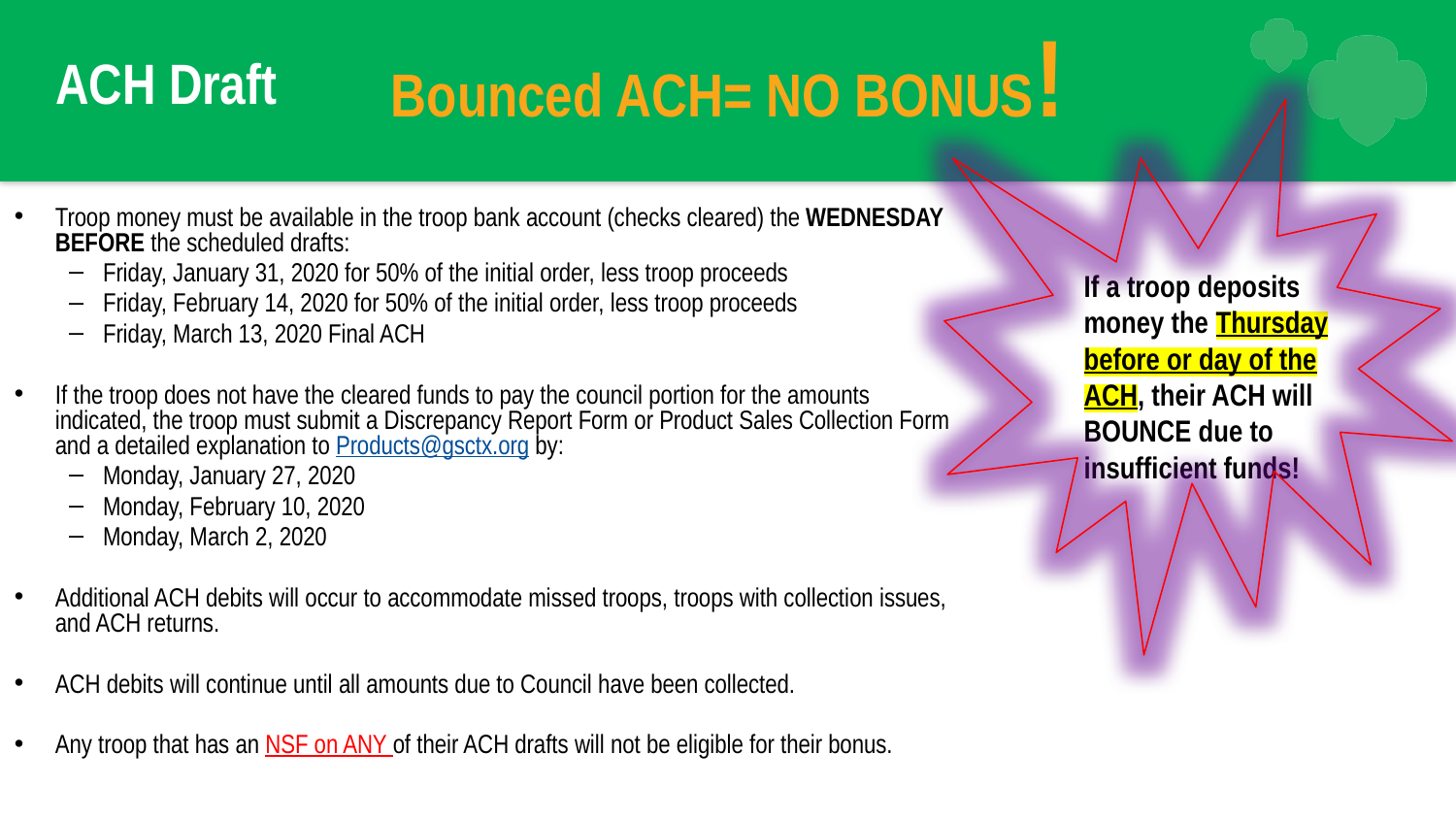

Bounced ACH= NO BONUS!
# ACH Draft

Troop money must be available in the troop bank account (checks cleared) the WEDNESDAY BEFORE the scheduled drafts:
Friday, January 31, 2020 for 50% of the initial order, less troop proceeds
Friday, February 14, 2020 for 50% of the initial order, less troop proceeds
Friday, March 13, 2020 Final ACH

If the troop does not have the cleared funds to pay the council portion for the amounts indicated, the troop must submit a Discrepancy Report Form or Product Sales Collection Form and a detailed explanation to Products@gsctx.org by:
Monday, January 27, 2020
Monday, February 10, 2020
Monday, March 2, 2020

Additional ACH debits will occur to accommodate missed troops, troops with collection issues, and ACH returns.

ACH debits will continue until all amounts due to Council have been collected.

Any troop that has an NSF on ANY of their ACH drafts will not be eligible for their bonus.

If a troop deposits money the Thursday before or day of the ACH, their ACH will BOUNCE due to insufficient funds!